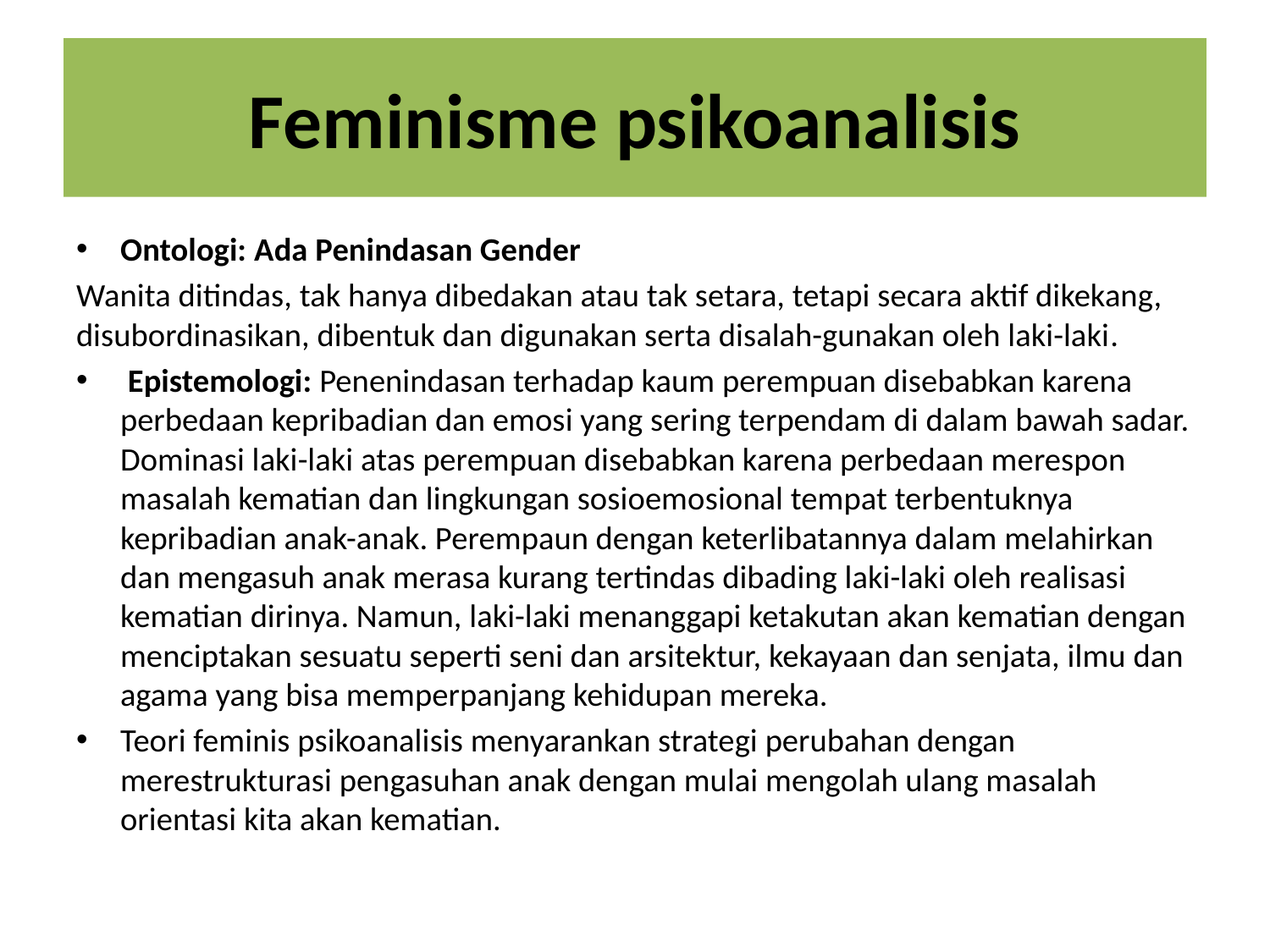

# Feminisme psikoanalisis
Ontologi: Ada Penindasan Gender
Wanita ditindas, tak hanya dibedakan atau tak setara, tetapi secara aktif dikekang, disubordinasikan, dibentuk dan digunakan serta disalah-gunakan oleh laki-laki.
 Epistemologi: Penenindasan terhadap kaum perempuan disebabkan karena perbedaan kepribadian dan emosi yang sering terpendam di dalam bawah sadar. Dominasi laki-laki atas perempuan disebabkan karena perbedaan merespon masalah kematian dan lingkungan sosioemosional tempat terbentuknya kepribadian anak-anak. Perempaun dengan keterlibatannya dalam melahirkan dan mengasuh anak merasa kurang tertindas dibading laki-laki oleh realisasi kematian dirinya. Namun, laki-laki menanggapi ketakutan akan kematian dengan menciptakan sesuatu seperti seni dan arsitektur, kekayaan dan senjata, ilmu dan agama yang bisa memperpanjang kehidupan mereka.
Teori feminis psikoanalisis menyarankan strategi perubahan dengan merestrukturasi pengasuhan anak dengan mulai mengolah ulang masalah orientasi kita akan kematian.